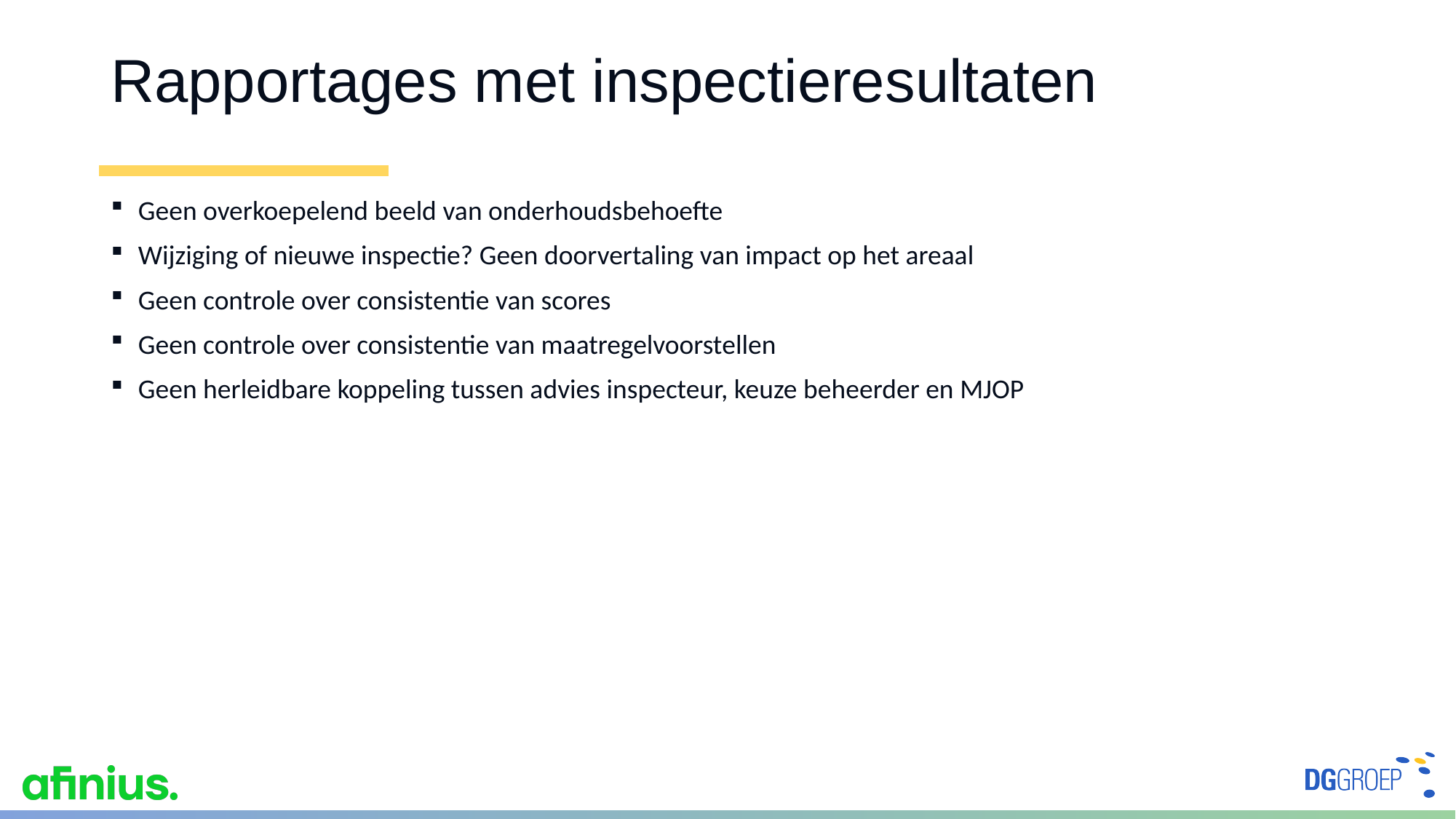

# Rapportages met inspectieresultaten
Geen overkoepelend beeld van onderhoudsbehoefte
Wijziging of nieuwe inspectie? Geen doorvertaling van impact op het areaal
Geen controle over consistentie van scores
Geen controle over consistentie van maatregelvoorstellen
Geen herleidbare koppeling tussen advies inspecteur, keuze beheerder en MJOP